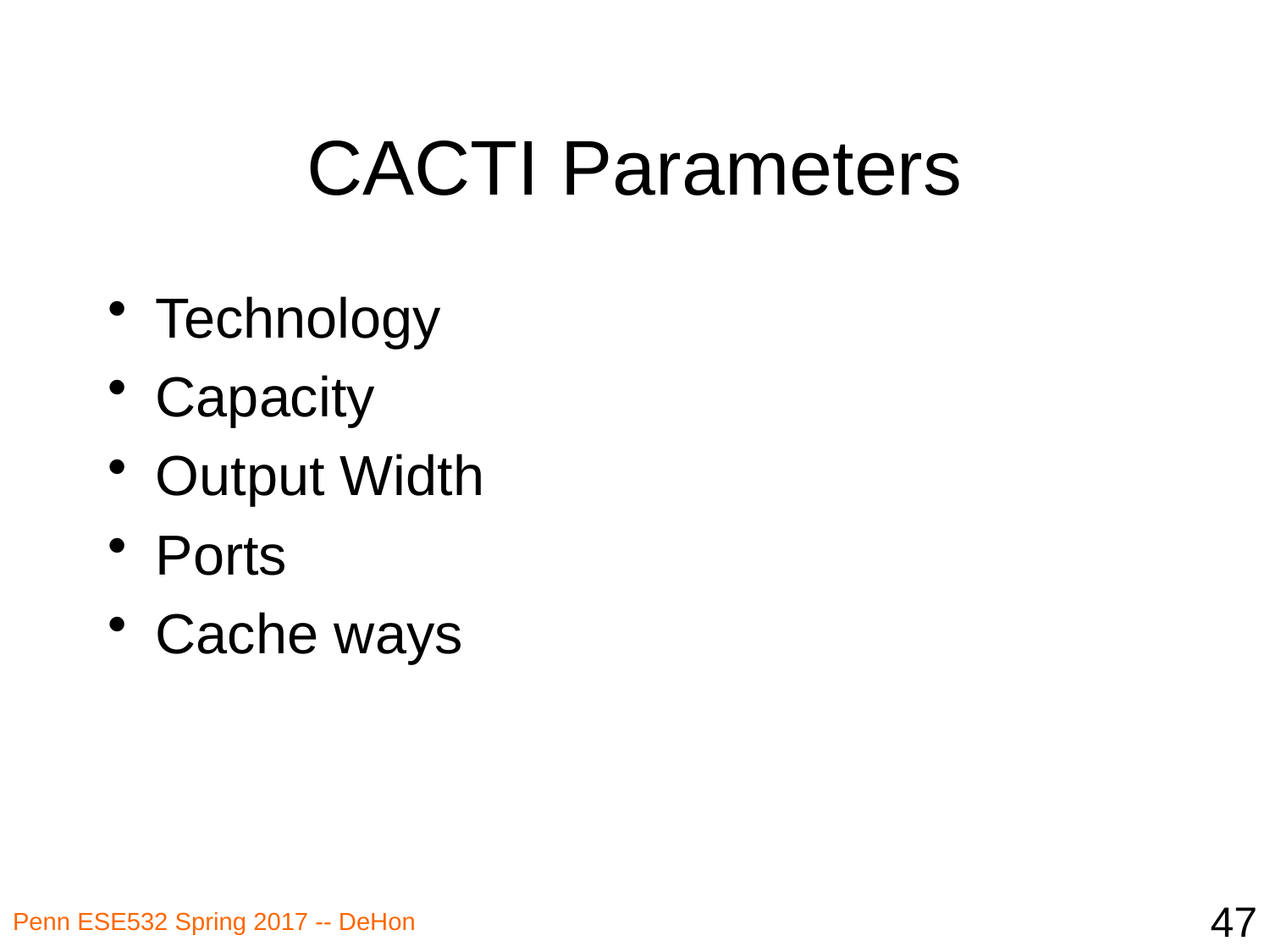

# CACTI Parameters
Technology
Capacity
Output Width
Ports
Cache ways

47
Penn ESE532 Spring 2017 -- DeHon